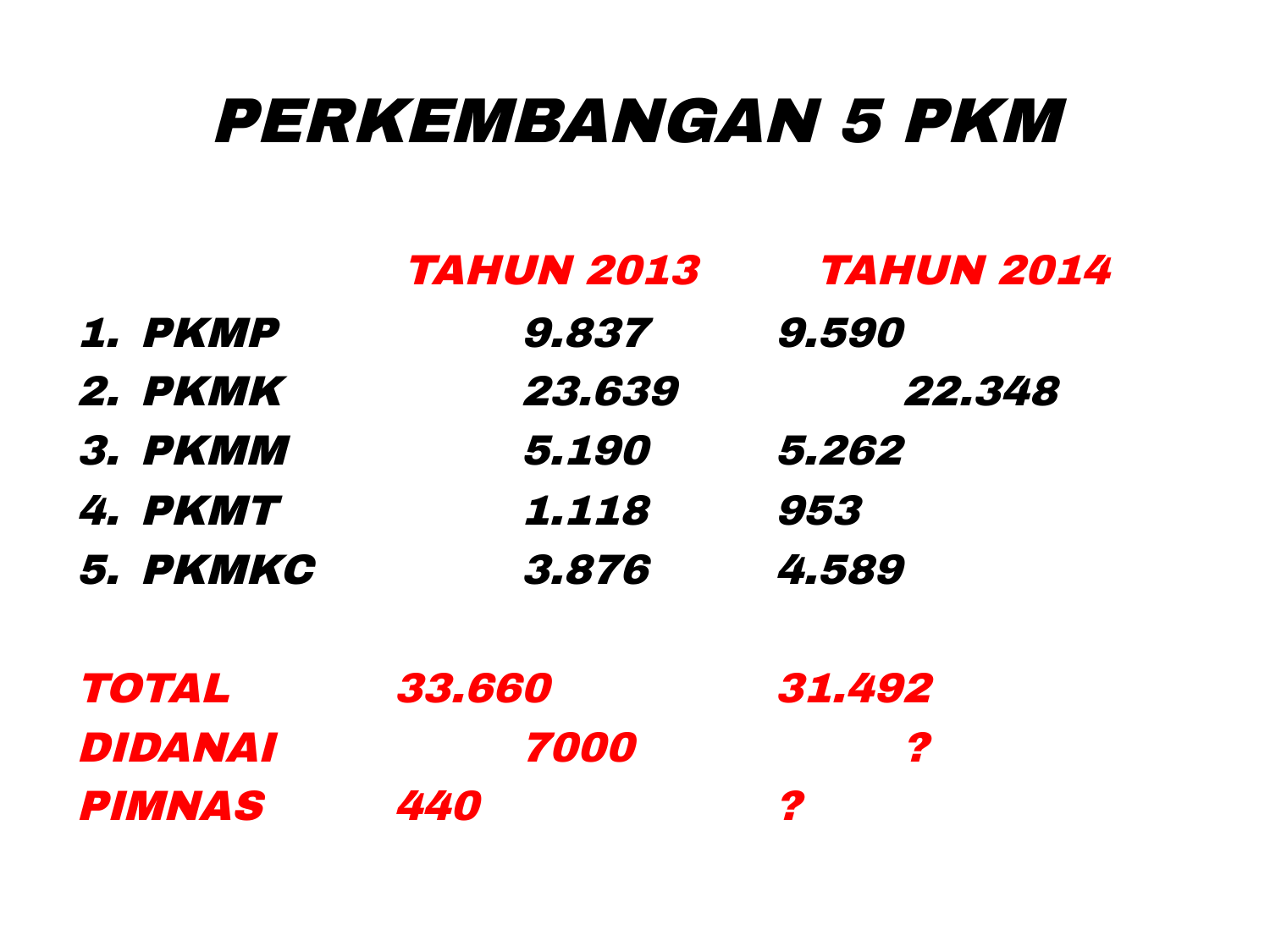

# PERKEMBANGAN 5 PKM
			  TAHUN 2013	    TAHUN 2014
PKMP		9.837		9.590
PKMK		23.639		22.348
PKMM 		5.190		5.262
PKMT		1.118		953
PKMKC		3.876		4.589

TOTAL		33.660		31.492
DIDANAI 		7000			?
PIMNAS		440			?